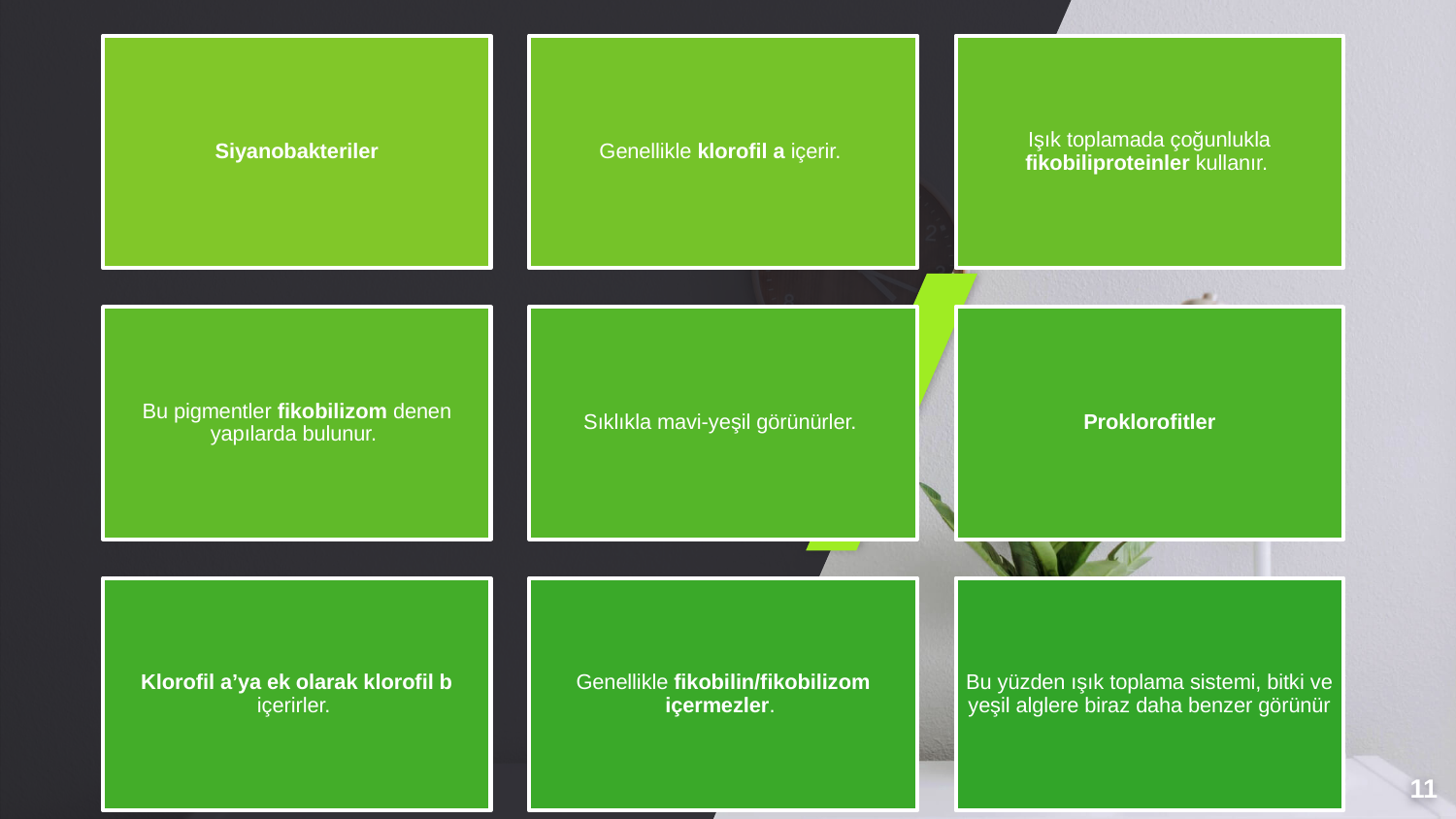

Siyanobakteriler
Genellikle klorofil a içerir.
Işık toplamada çoğunlukla fikobiliproteinler kullanır.
Bu pigmentler fikobilizom denen yapılarda bulunur.
Sıklıkla mavi-yeşil görünürler.
Proklorofitler
Klorofil a’ya ek olarak klorofil b içerirler.
Genellikle fikobilin/fikobilizom içermezler.
Bu yüzden ışık toplama sistemi, bitki ve yeşil alglere biraz daha benzer görünür
11